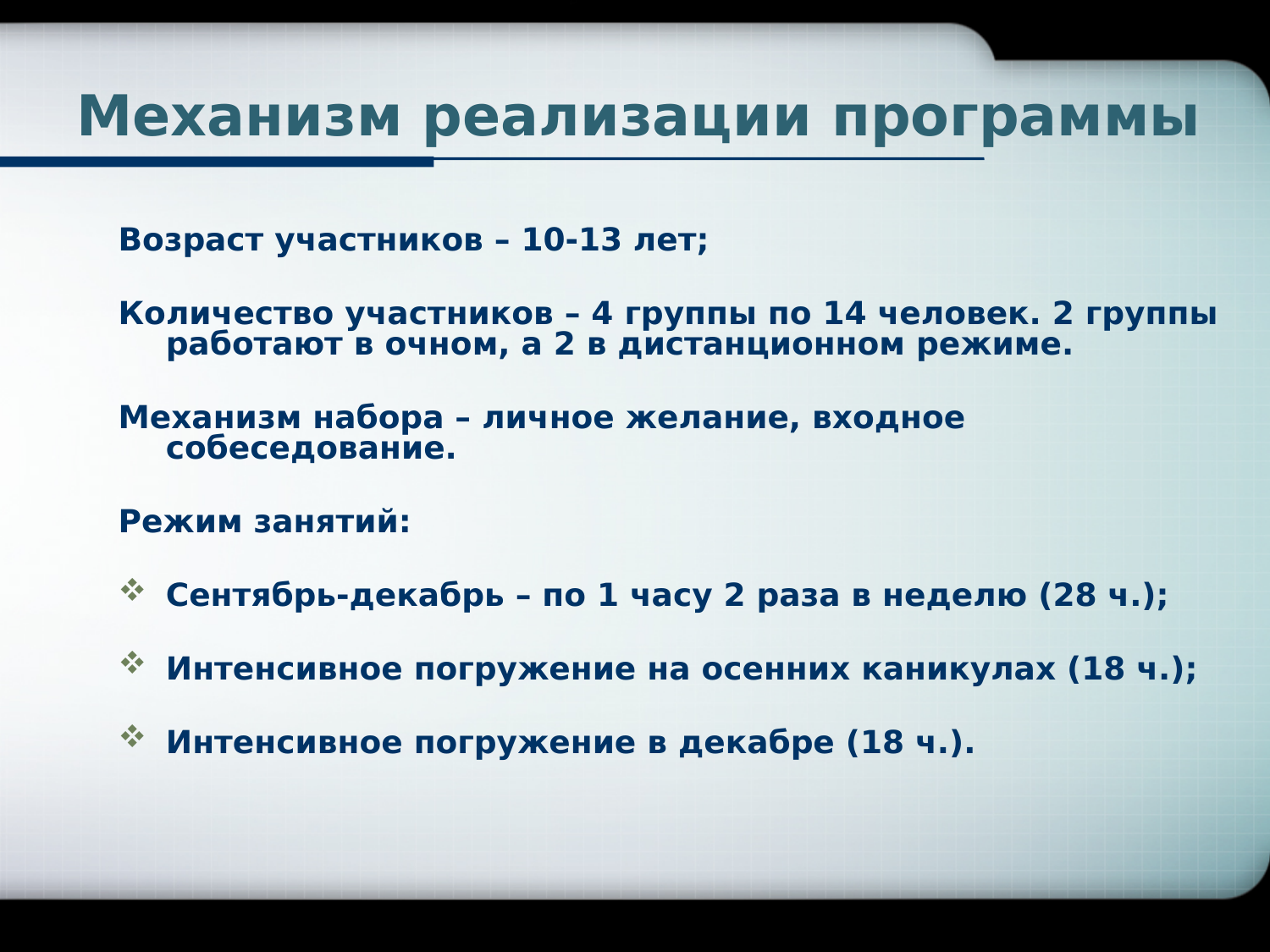

Company Logo
# Механизм реализации программы

Возраст участников – 10-13 лет;

Количество участников – 4 группы по 14 человек. 2 группы работают в очном, а 2 в дистанционном режиме.

Механизм набора – личное желание, входное собеседование.

Режим занятий:

Сентябрь-декабрь – по 1 часу 2 раза в неделю (28 ч.);

Интенсивное погружение на осенних каникулах (18 ч.);

Интенсивное погружение в декабре (18 ч.).